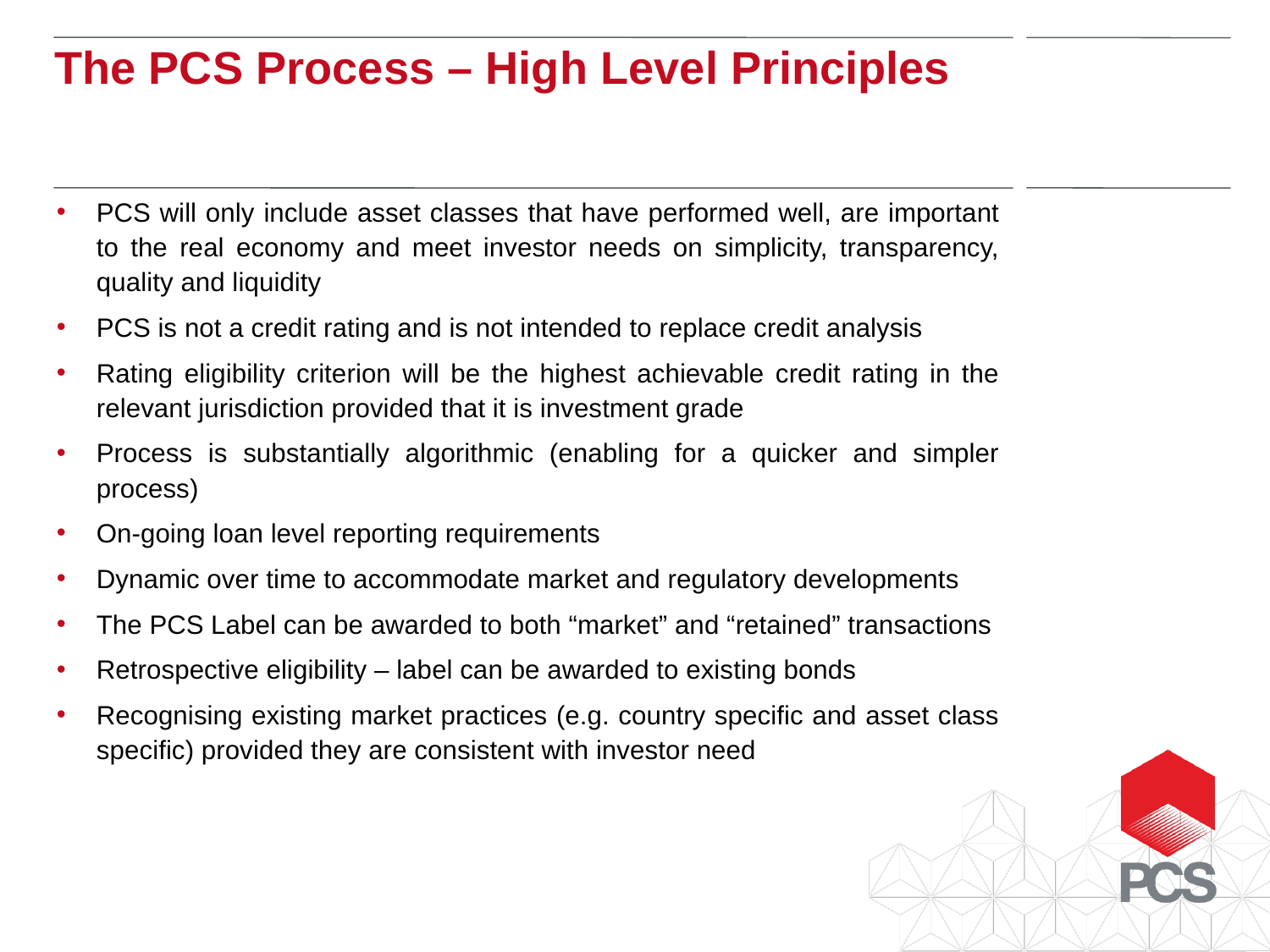

The PCS Process – High Level Principles

PCS will only include asset classes that have performed well, are important to the real economy and meet investor needs on simplicity, transparency, quality and liquidity
PCS is not a credit rating and is not intended to replace credit analysis
Rating eligibility criterion will be the highest achievable credit rating in the relevant jurisdiction provided that it is investment grade
Process is substantially algorithmic (enabling for a quicker and simpler process)
On-going loan level reporting requirements
Dynamic over time to accommodate market and regulatory developments
The PCS Label can be awarded to both “market” and “retained” transactions
Retrospective eligibility – label can be awarded to existing bonds
Recognising existing market practices (e.g. country specific and asset class specific) provided they are consistent with investor need